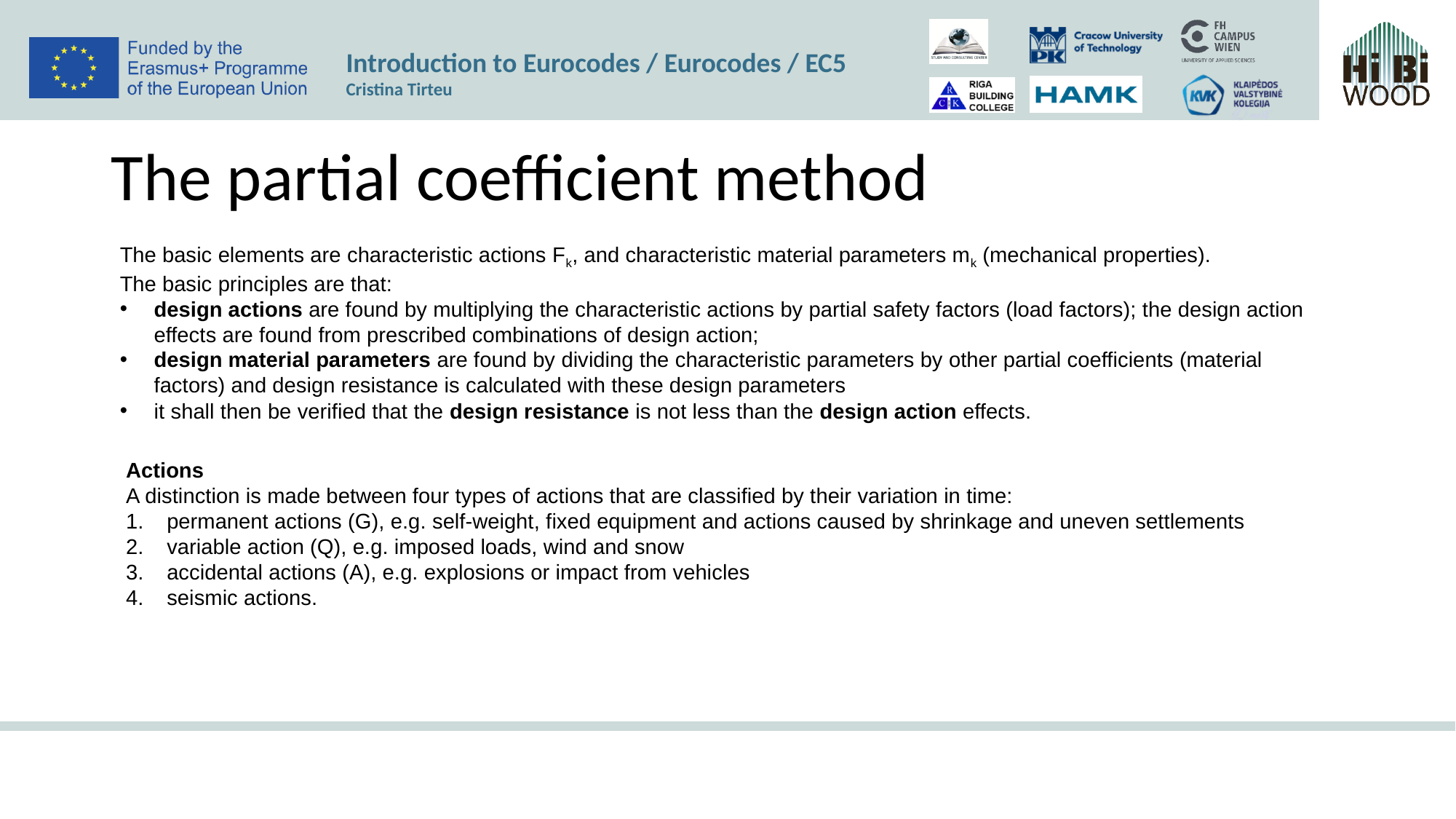

# The partial coefficient method
The basic elements are characteristic actions Fk, and characteristic material parameters mk (mechanical properties).
The basic principles are that:
design actions are found by multiplying the characteristic actions by partial safety factors (load factors); the design action effects are found from prescribed combinations of design action;
design material parameters are found by dividing the characteristic parameters by other partial coefficients (material factors) and design resistance is calculated with these design parameters
it shall then be verified that the design resistance is not less than the design action effects.
Actions
A distinction is made between four types of actions that are classified by their variation in time:
permanent actions (G), e.g. self-weight, fixed equipment and actions caused by shrinkage and uneven settlements
variable action (Q), e.g. imposed loads, wind and snow
accidental actions (A), e.g. explosions or impact from vehicles
seismic actions.